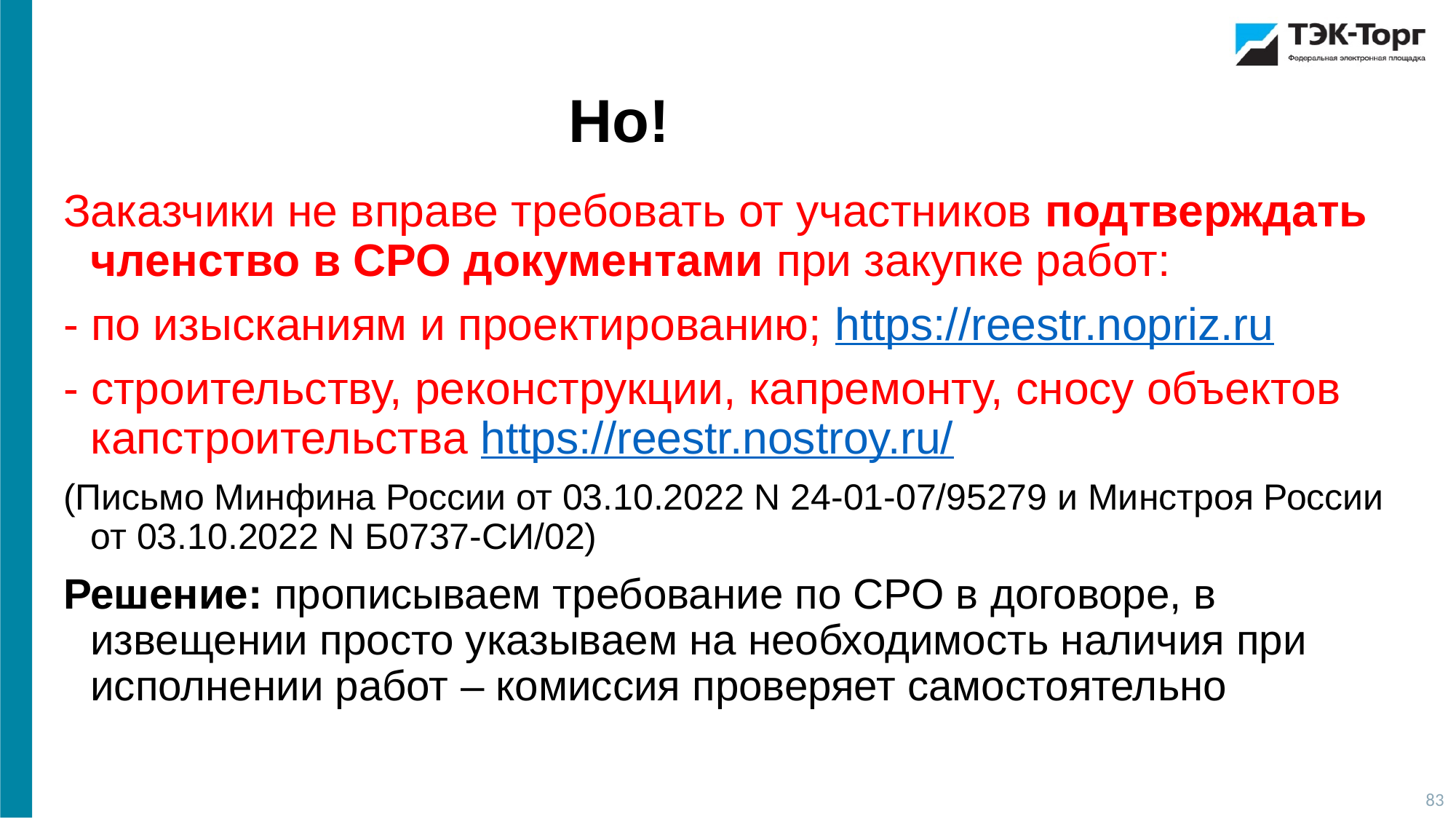

Но!
Заказчики не вправе требовать от участников подтверждать членство в СРО документами при закупке работ:
- по изысканиям и проектированию; https://reestr.nopriz.ru
- строительству, реконструкции, капремонту, сносу объектов капстроительства https://reestr.nostroy.ru/
(Письмо Минфина России от 03.10.2022 N 24-01-07/95279 и Минстроя России от 03.10.2022 N Б0737-СИ/02)
Решение: прописываем требование по СРО в договоре, в извещении просто указываем на необходимость наличия при исполнении работ – комиссия проверяет самостоятельно